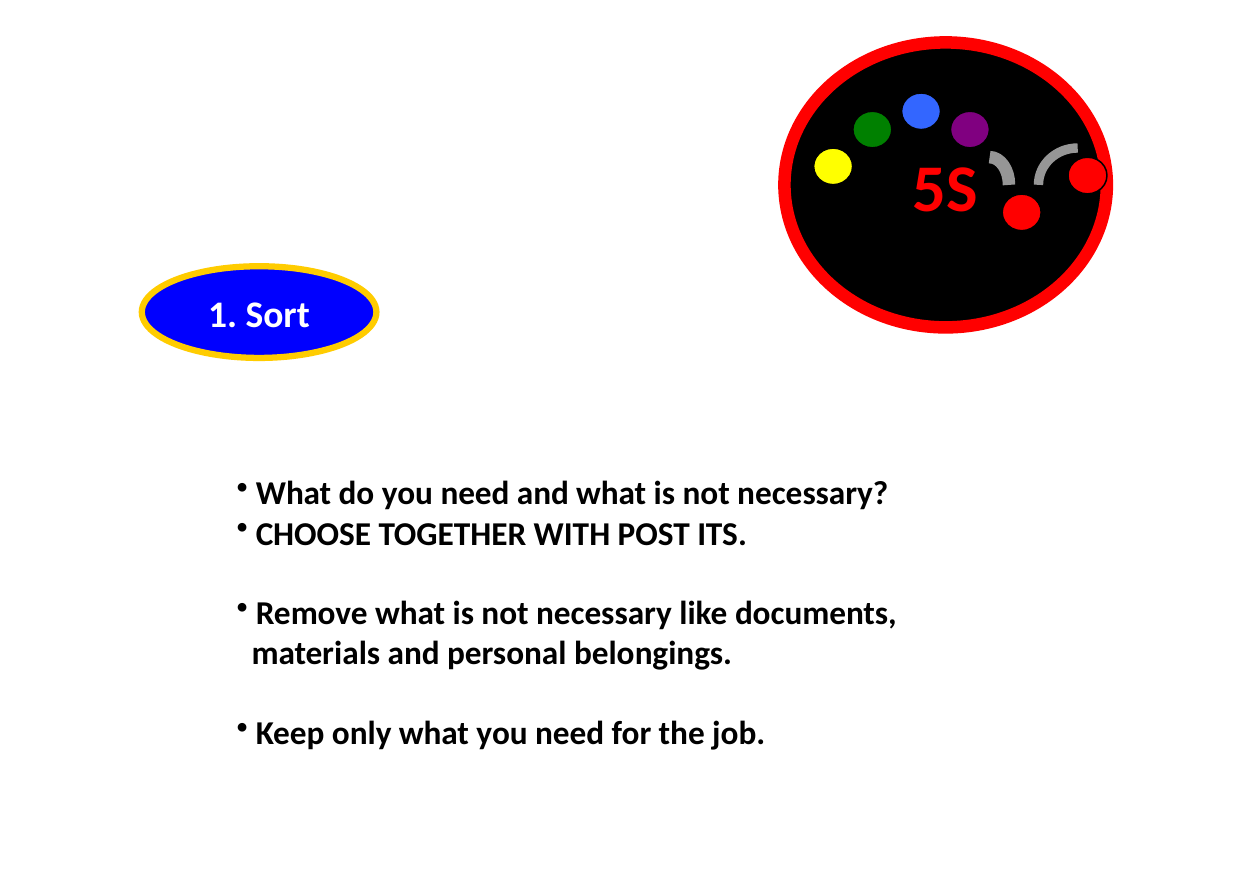

5S

#
1. Sort
 What do you need and what is not necessary?
 CHOOSE TOGETHER WITH POST ITS.

 Remove what is not necessary like documents,
  materials and personal belongings.

 Keep only what you need for the job.